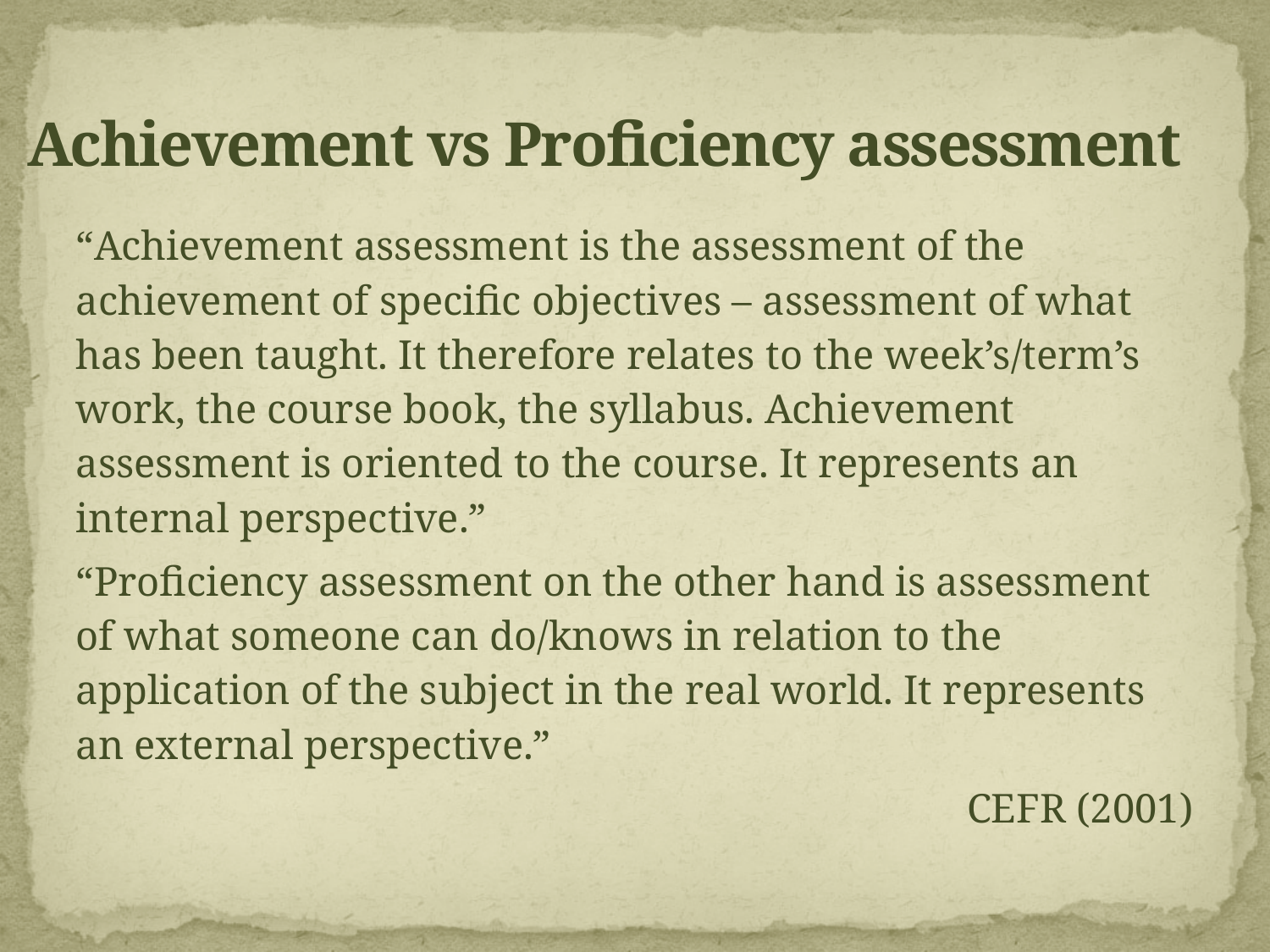

# Achievement vs Proficiency assessment
“Achievement assessment is the assessment of the achievement of specific objectives – assessment of what has been taught. It therefore relates to the week’s/term’s work, the course book, the syllabus. Achievement assessment is oriented to the course. It represents an internal perspective.”
“Proficiency assessment on the other hand is assessment of what someone can do/knows in relation to the application of the subject in the real world. It represents an external perspective.”
CEFR (2001)